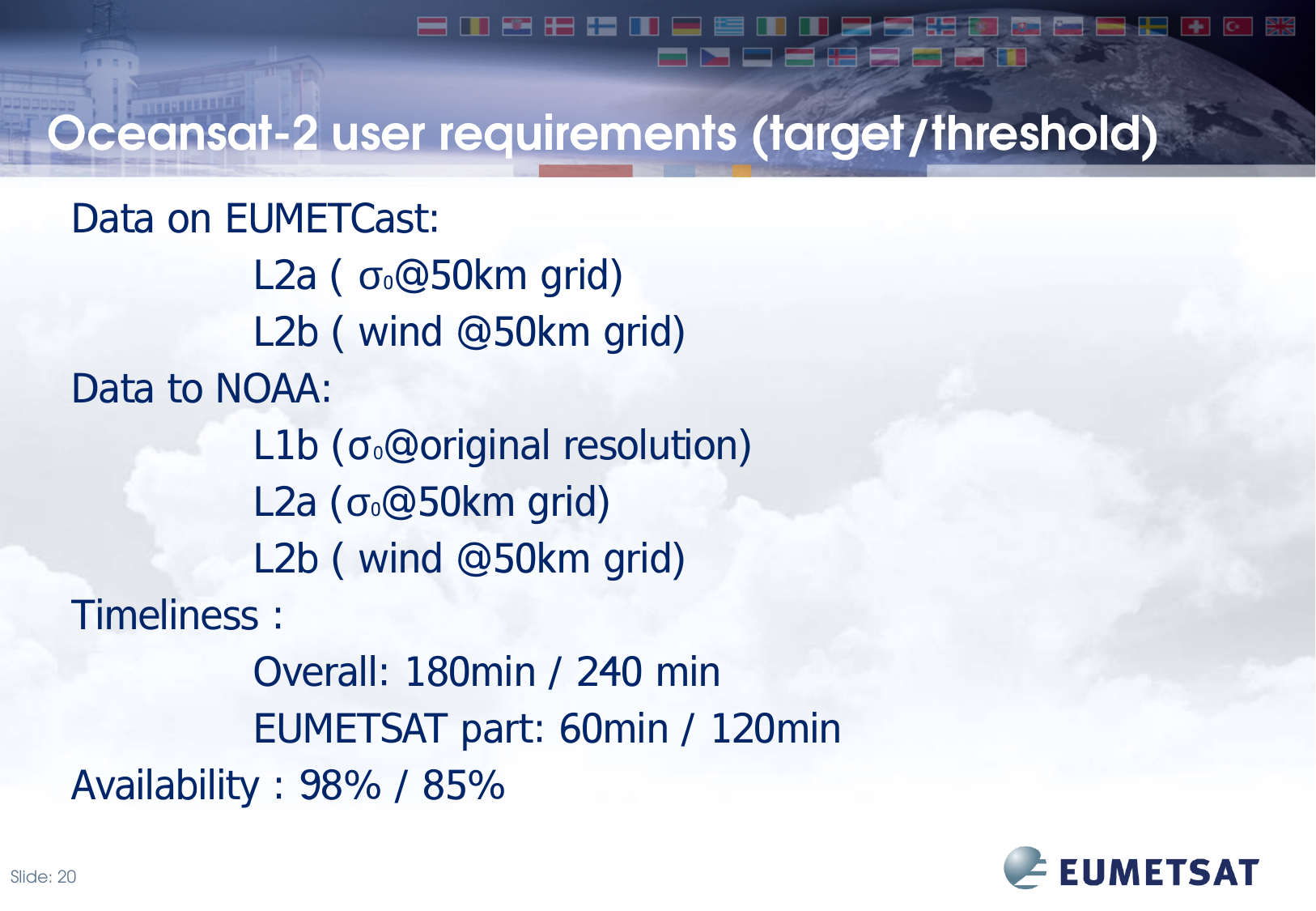

# Oceansat-2 user requirements (target/threshold)
Data on EUMETCast:
L2a ( σ0@50km grid)
L2b ( wind @50km grid)
Data to NOAA:
L1b (σ0@original resolution)
L2a (σ0@50km grid)
L2b ( wind @50km grid)
Timeliness :
Overall: 180min / 240 min
EUMETSAT part: 60min / 120min
Availability : 98% / 85%